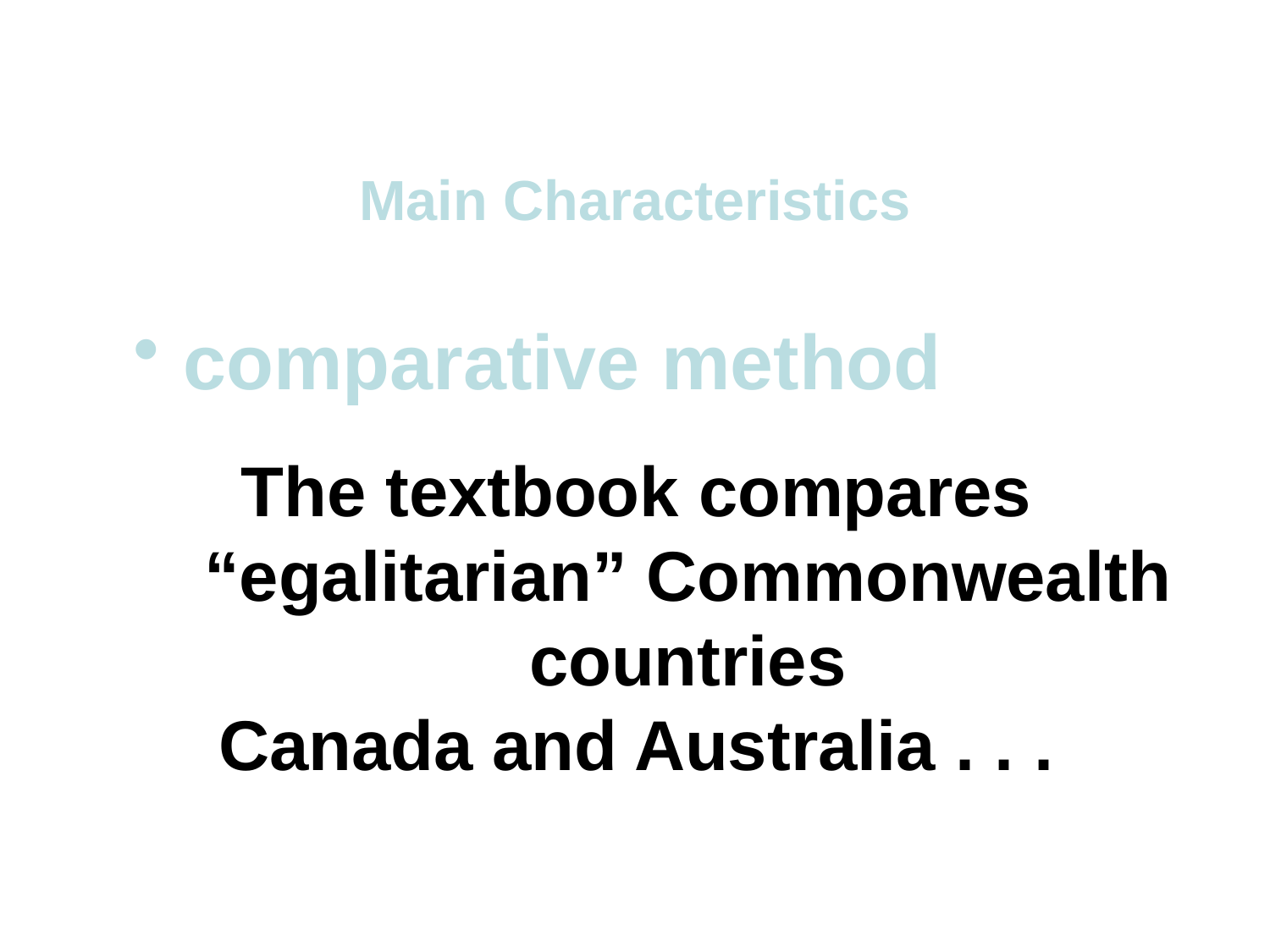

Main Characteristics
 comparative method
The textbook compares “egalitarian” Commonwealth countries
Canada and Australia . . .